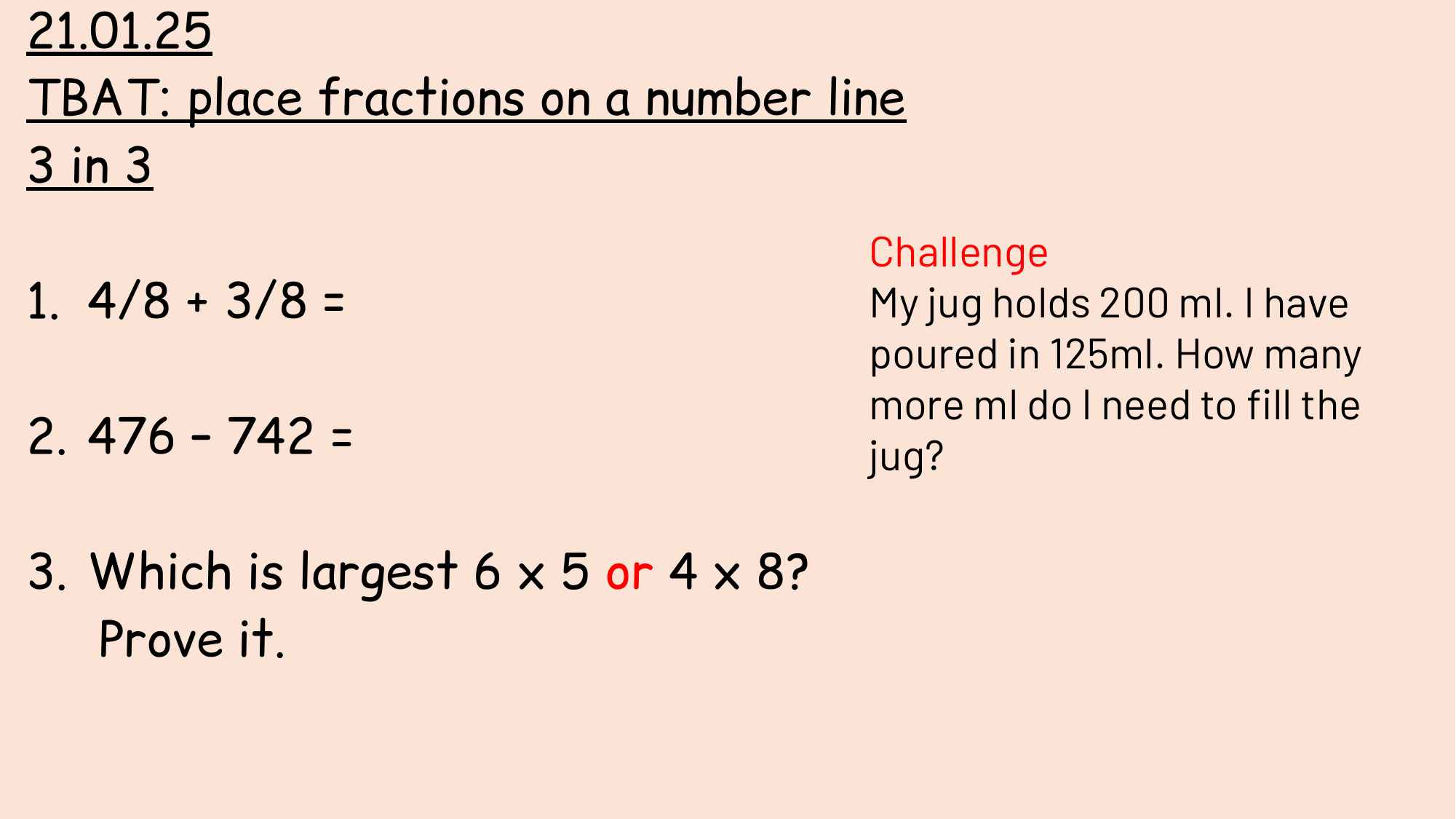

21.01.25
TBAT: place fractions on a number line
3 in 3

4/8 + 3/8 =

476 – 742 =

Which is largest 6 x 5 or 4 x 8?
     Prove it.

Challenge
My jug holds 200 ml. I have poured in 125ml. How many more ml do I need to fill the jug?